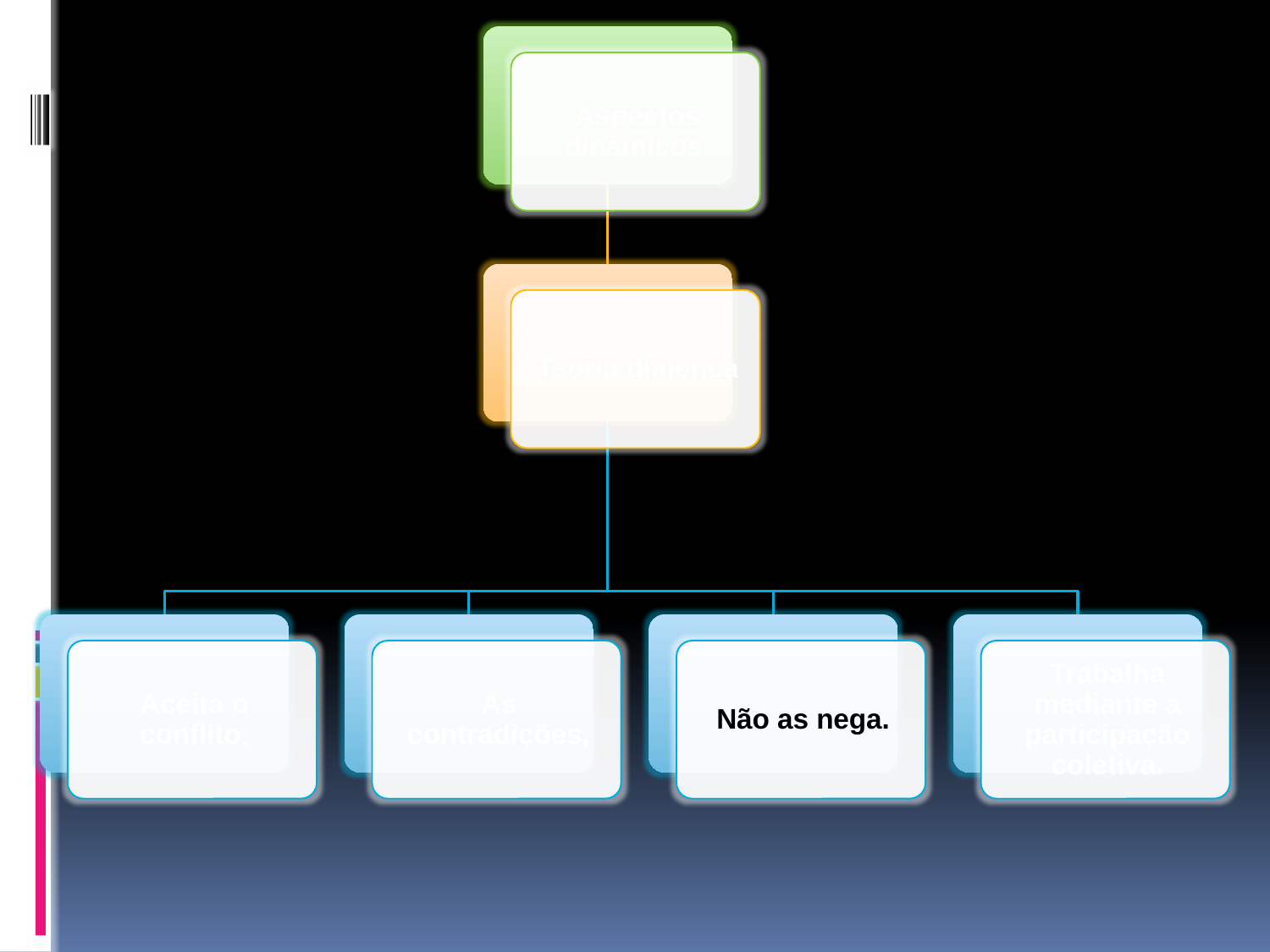

Aspectos dinâmicos
Teoria dialética
Aceita o conflito,
As contradições,
Não as nega.
Trabalha mediante a participação coletiva.